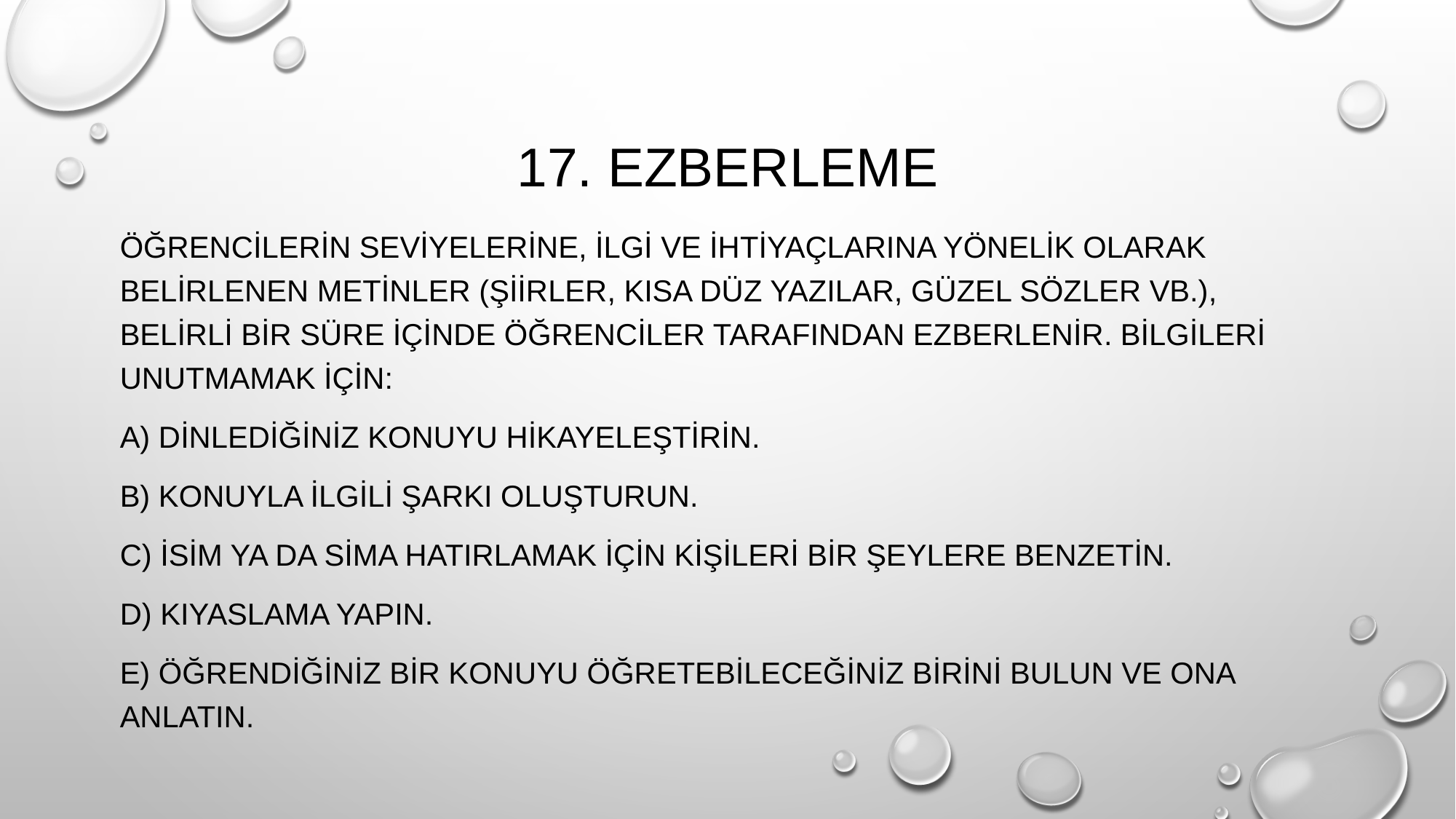

# 17. Ezberleme
Öğrencilerin seviyelerine, ilgi ve ihtiyaçlarına yönelik olarak belirlenen metinler (şiirler, kısa düz yazılar, güzel sözler vb.), belirli bir süre içinde öğrenciler tarafından ezberlenir. Bilgileri unutmamak için:
a) dinlediğiniz konuyu hikayeleştirin.
b) konuyla ilgili şarkı oluşturun.
c) İsim ya da sima hatırlamak için kişileri bir şeylere benzetin.
d) Kıyaslama yapın.
e) Öğrendiğiniz bir konuyu öğretebileceğiniz birini bulun ve ona anlatın.